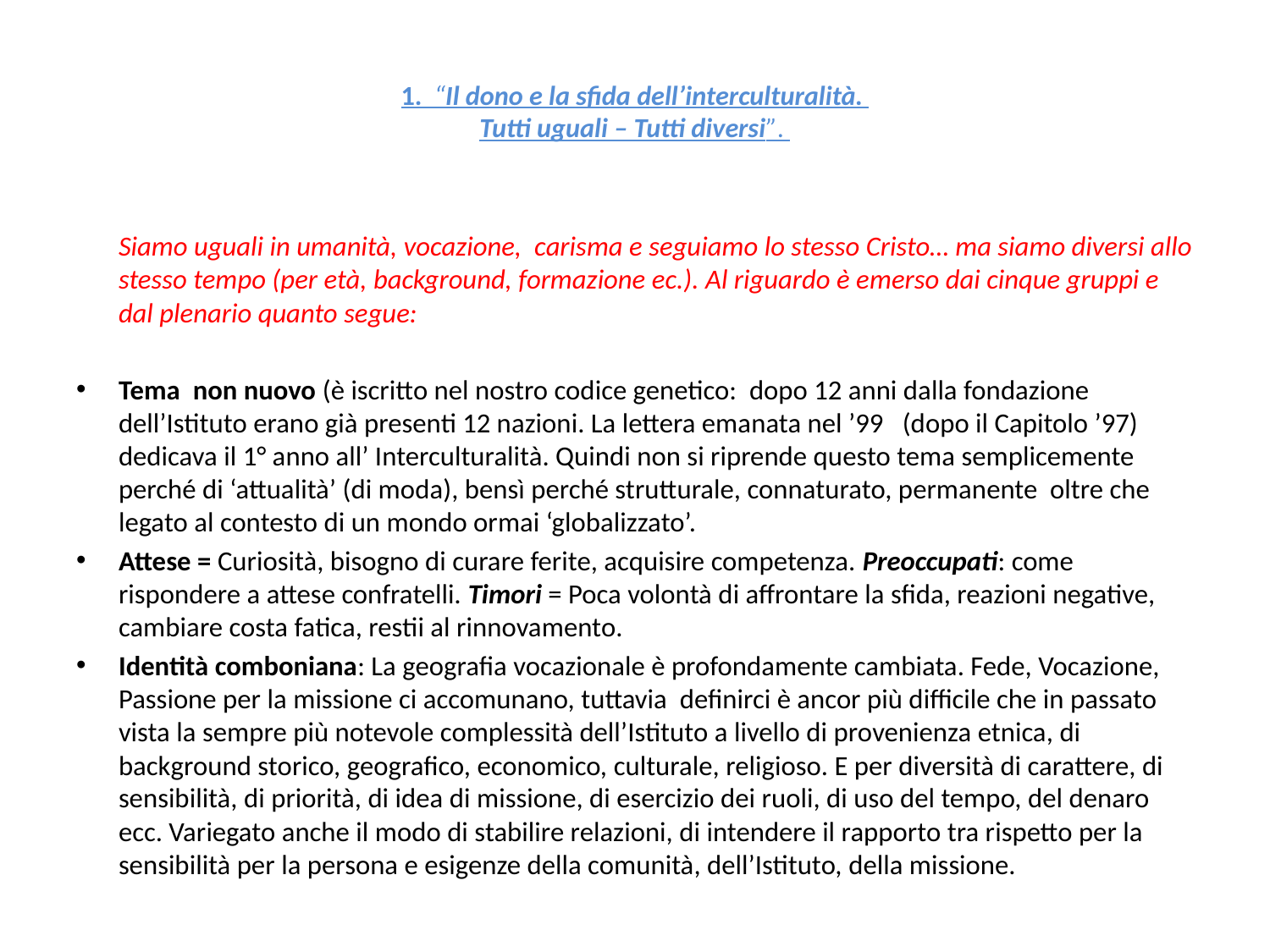

# 1.  “Il dono e la sfida dell’interculturalità. Tutti uguali – Tutti diversi”.
	Siamo uguali in umanità, vocazione,  carisma e seguiamo lo stesso Cristo… ma siamo diversi allo stesso tempo (per età, background, formazione ec.). Al riguardo è emerso dai cinque gruppi e dal plenario quanto segue:

Tema  non nuovo (è iscritto nel nostro codice genetico:  dopo 12 anni dalla fondazione dell’Istituto erano già presenti 12 nazioni. La lettera emanata nel ’99   (dopo il Capitolo ’97) dedicava il 1° anno all’ Interculturalità. Quindi non si riprende questo tema semplicemente perché di ‘attualità’ (di moda), bensì perché strutturale, connaturato, permanente  oltre che legato al contesto di un mondo ormai ‘globalizzato’.
Attese = Curiosità, bisogno di curare ferite, acquisire competenza. Preoccupati: come rispondere a attese confratelli. Timori = Poca volontà di affrontare la sfida, reazioni negative, cambiare costa fatica, restii al rinnovamento.
Identità comboniana: La geografia vocazionale è profondamente cambiata. Fede, Vocazione, Passione per la missione ci accomunano, tuttavia  definirci è ancor più difficile che in passato vista la sempre più notevole complessità dell’Istituto a livello di provenienza etnica, di background storico, geografico, economico, culturale, religioso. E per diversità di carattere, di sensibilità, di priorità, di idea di missione, di esercizio dei ruoli, di uso del tempo, del denaro ecc. Variegato anche il modo di stabilire relazioni, di intendere il rapporto tra rispetto per la sensibilità per la persona e esigenze della comunità, dell’Istituto, della missione.